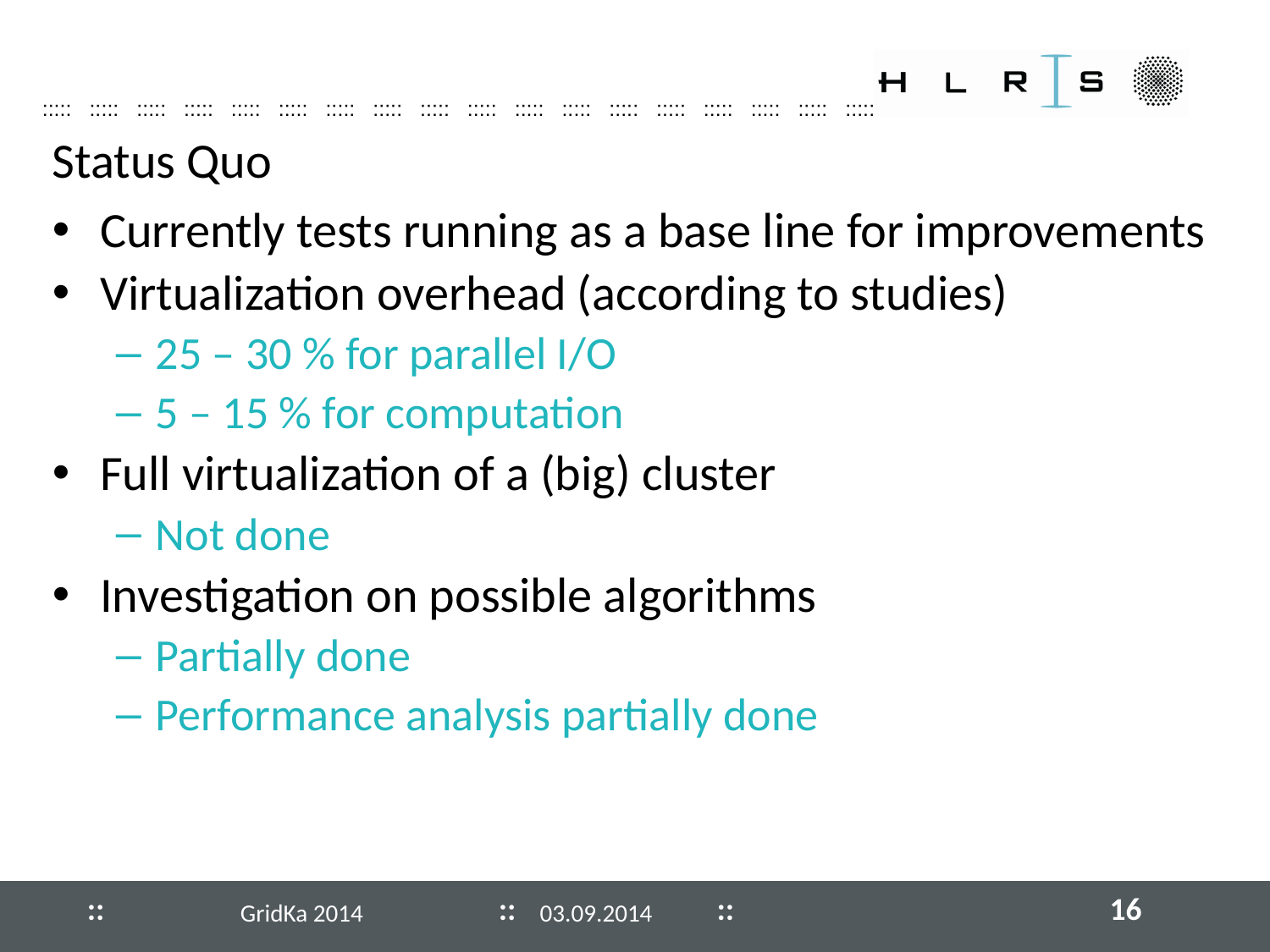

# Status Quo
Currently tests running as a base line for improvements
Virtualization overhead (according to studies)
25 – 30 % for parallel I/O
5 – 15 % for computation
Full virtualization of a (big) cluster
Not done
Investigation on possible algorithms
Partially done
Performance analysis partially done

16
03.09.2014
GridKa 2014